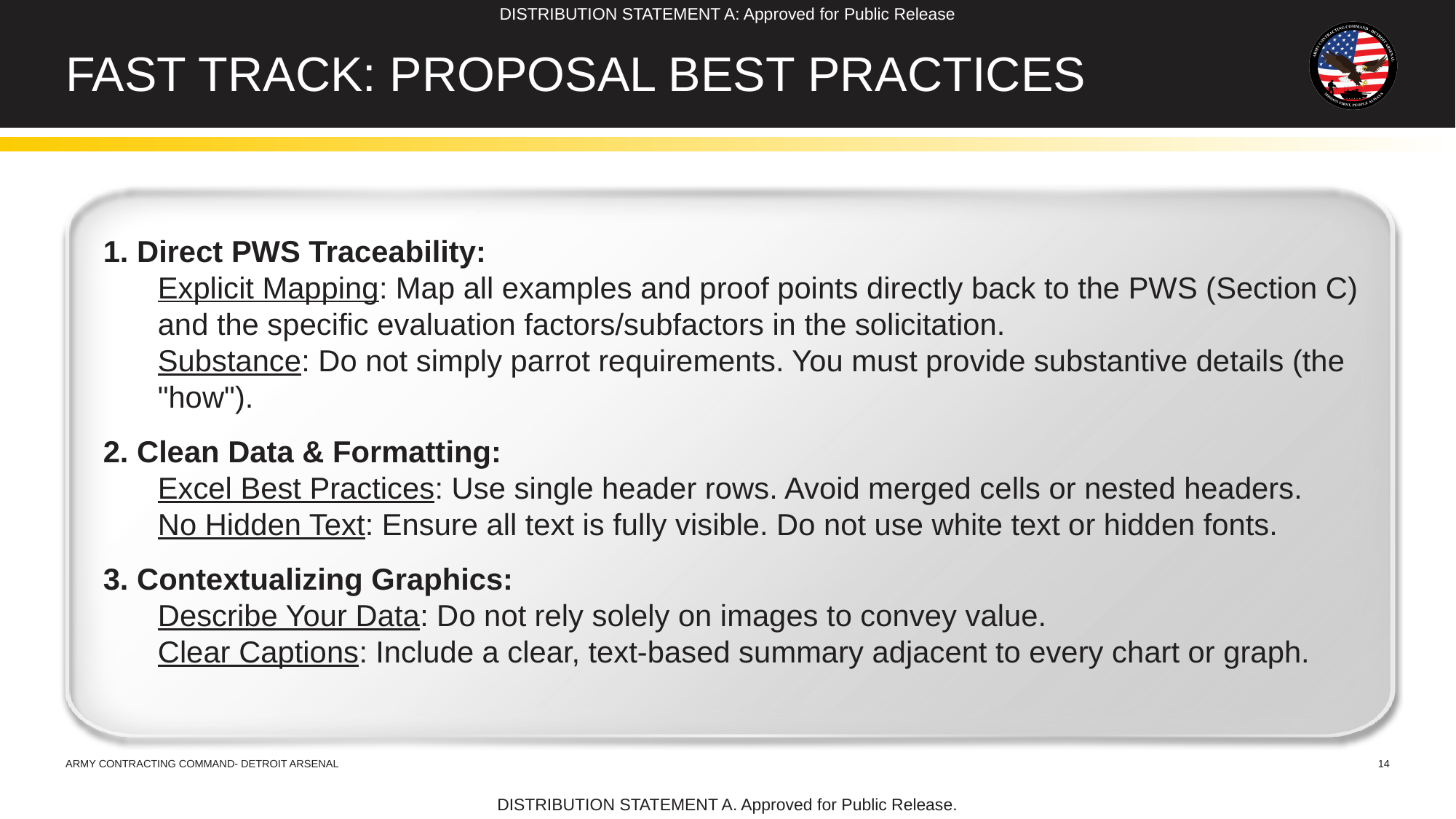

# Fast Track: Proposal Best Practices

1. Direct PWS Traceability:
Explicit Mapping: Map all examples and proof points directly back to the PWS (Section C) and the specific evaluation factors/subfactors in the solicitation.
Substance: Do not simply parrot requirements. You must provide substantive details (the "how").

2. Clean Data & Formatting:
Excel Best Practices: Use single header rows. Avoid merged cells or nested headers.
No Hidden Text: Ensure all text is fully visible. Do not use white text or hidden fonts.

3. Contextualizing Graphics:
Describe Your Data: Do not rely solely on images to convey value.
Clear Captions: Include a clear, text-based summary adjacent to every chart or graph.